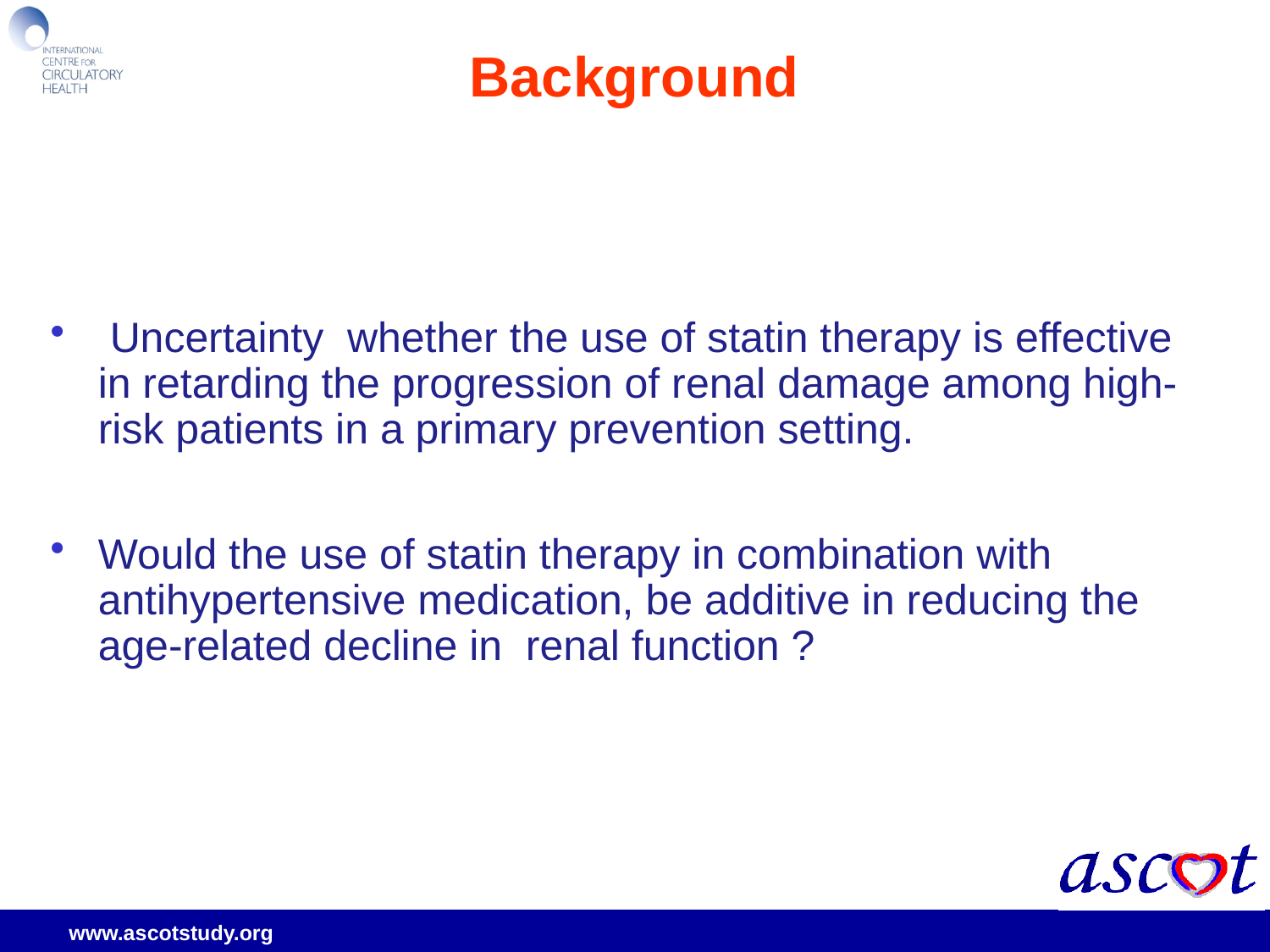

Background
 Uncertainty  whether the use of statin therapy is effective in retarding the progression of renal damage among high-risk patients in a primary prevention setting.

Would the use of statin therapy in combination with antihypertensive medication, be additive in reducing the age-related decline in  renal function ?